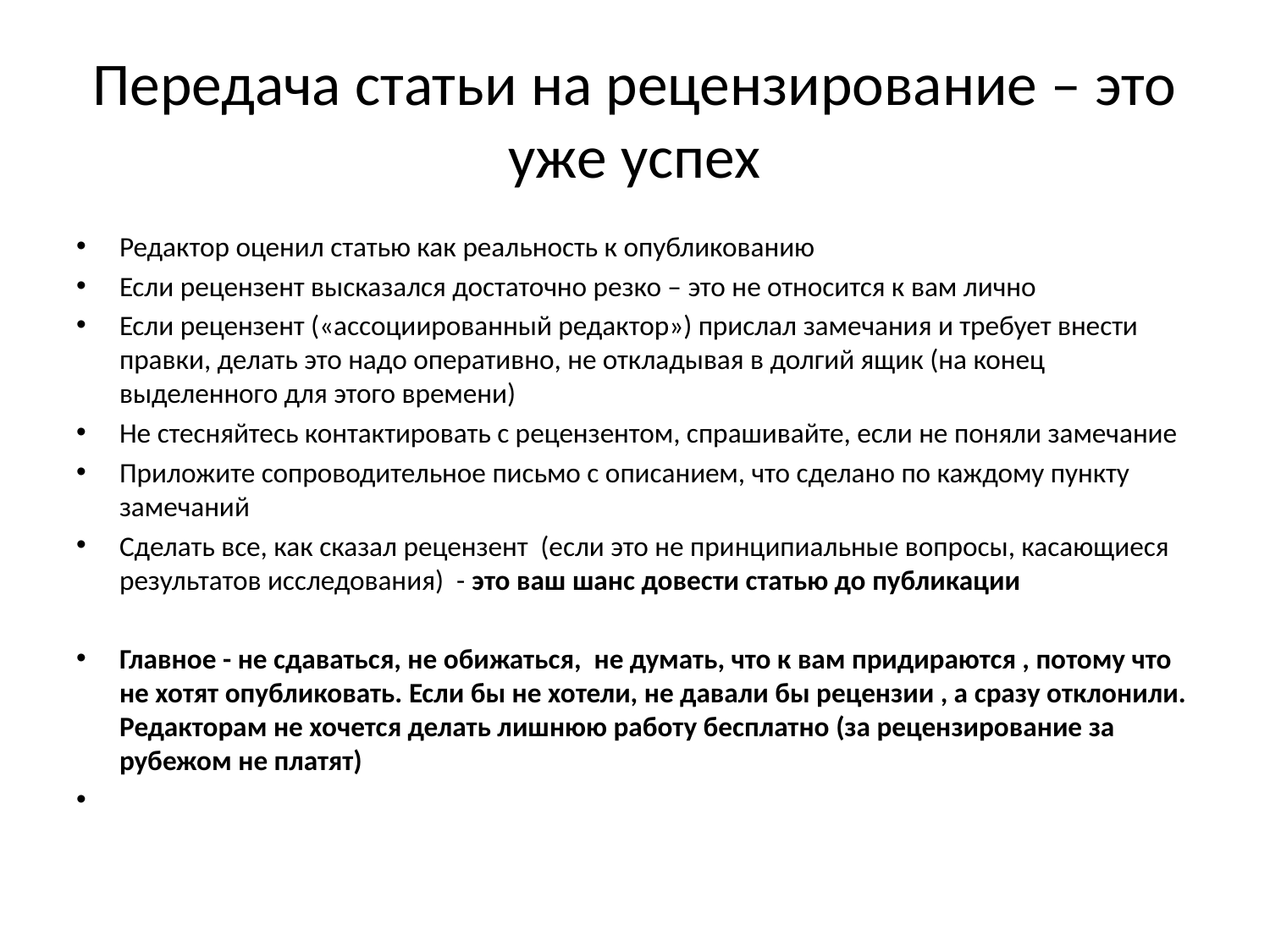

# Передача статьи на рецензирование – это уже успех
Редактор оценил статью как реальность к опубликованию
Если рецензент высказался достаточно резко – это не относится к вам лично
Если рецензент («ассоциированный редактор») прислал замечания и требует внести правки, делать это надо оперативно, не откладывая в долгий ящик (на конец выделенного для этого времени)
Не стесняйтесь контактировать с рецензентом, спрашивайте, если не поняли замечание
Приложите сопроводительное письмо с описанием, что сделано по каждому пункту замечаний
Сделать все, как сказал рецензент  (если это не принципиальные вопросы, касающиеся результатов исследования)  - это ваш шанс довести статью до публикации

Главное - не сдаваться, не обижаться,  не думать, что к вам придираются , потому что не хотят опубликовать. Если бы не хотели, не давали бы рецензии , а сразу отклонили. Редакторам не хочется делать лишнюю работу бесплатно (за рецензирование за рубежом не платят)